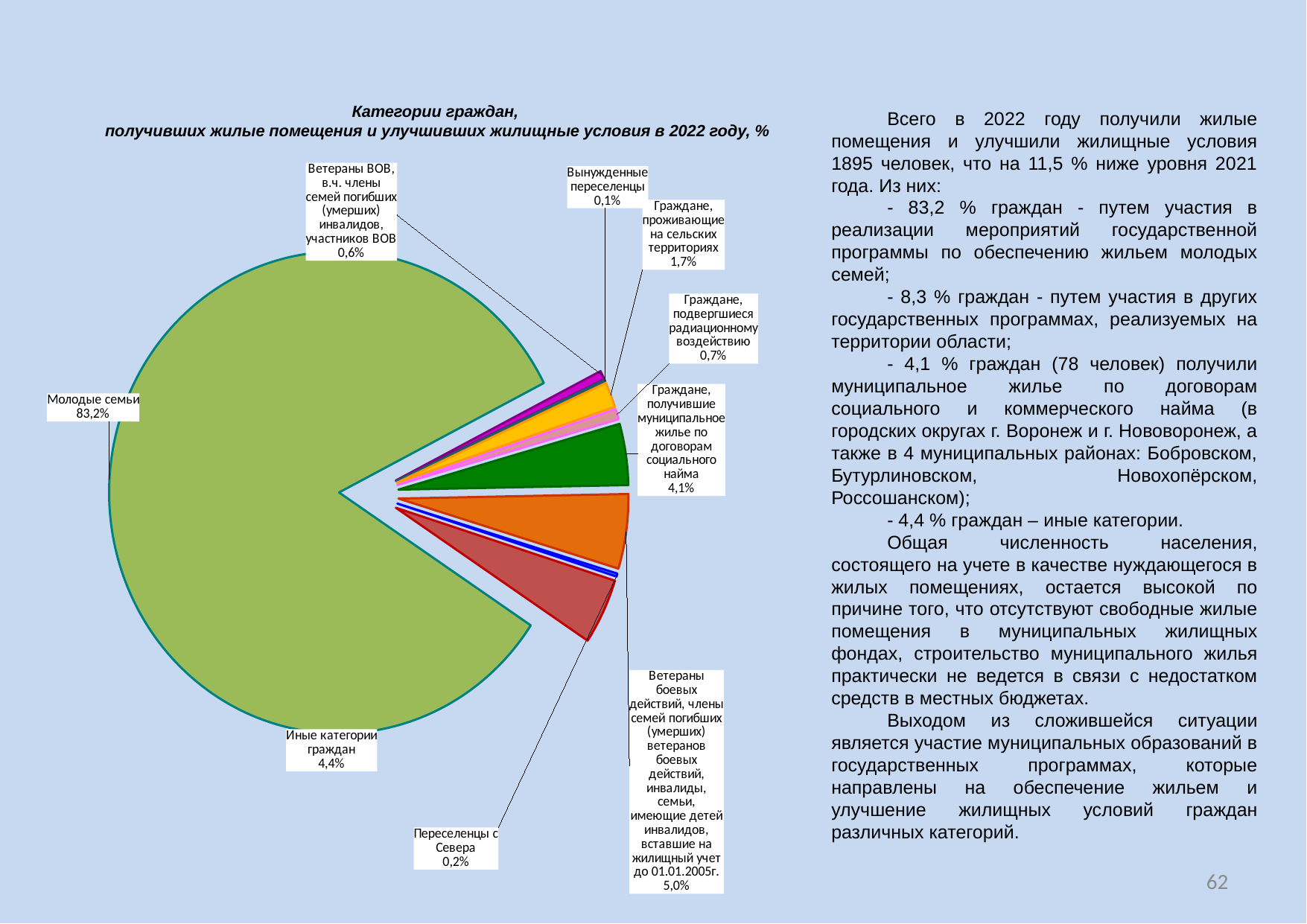

Категории граждан,
получивших жилые помещения и улучшивших жилищные условия в 2022 году, %
Всего в 2022 году получили жилые помещения и улучшили жилищные условия 1895 человек, что на 11,5 % ниже уровня 2021 года. Из них:
- 83,2 % граждан - путем участия в реализации мероприятий государственной программы по обеспечению жильем молодых семей;
- 8,3 % граждан - путем участия в других государственных программах, реализуемых на территории области;
- 4,1 % граждан (78 человек) получили муниципальное жилье по договорам социального и коммерческого найма (в городских округах г. Воронеж и г. Нововоронеж, а также в 4 муниципальных районах: Бобровском, Бутурлиновском, Новохопёрском, Россошанском);
- 4,4 % граждан – иные категории.
Общая численность населения, состоящего на учете в качестве нуждающегося в жилых помещениях, остается высокой по причине того, что отсутствуют свободные жилые помещения в муниципальных жилищных фондах, строительство муниципального жилья практически не ведется в связи с недостатком средств в местных бюджетах.
Выходом из сложившейся ситуации является участие муниципальных образований в государственных программах, которые направлены на обеспечение жильем и улучшение жилищных условий граждан различных категорий.

### Chart

| Category |  |
|---|---|
| Ветераны ВОВ, в.ч. члены семей погибших (умерших) инвалидов, участников ВОВ | 0.6000000000000001 |
| Вынужденные переселенцы | 0.1 |
| Граждане, проживающие на сельских территориях | 1.7 |
| Граждане, подвергшиеся радиационному воздействию | 0.7000000000000001 |
| Граждане, получившие муниципальное жилье по договорам социального найма | 4.1 |
| Ветераны боевых действий, члены семей погибших (умерших) ветеранов боевых действий, инвалиды, семьи, имеющие детей инвалидов, вставшие на жилищный учет до 01.01.2005г. | 5.0 |
| Переселенцы с Севера | 0.2 |
| Иные категории граждан | 4.4 |
| Молодые семьи | 83.2 |
62